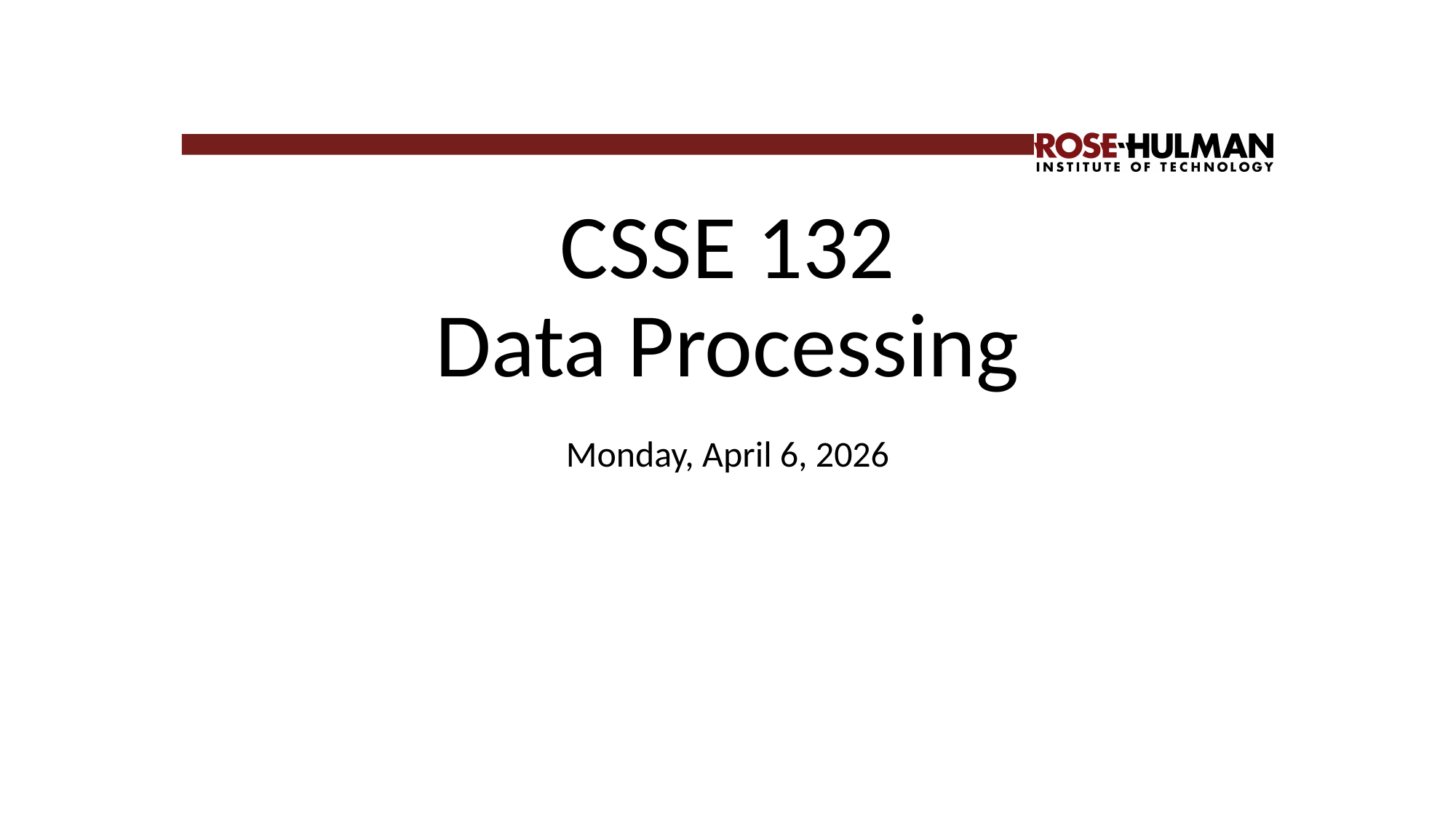

# CSSE 132 Data Processing
Monday, April 6, 2026